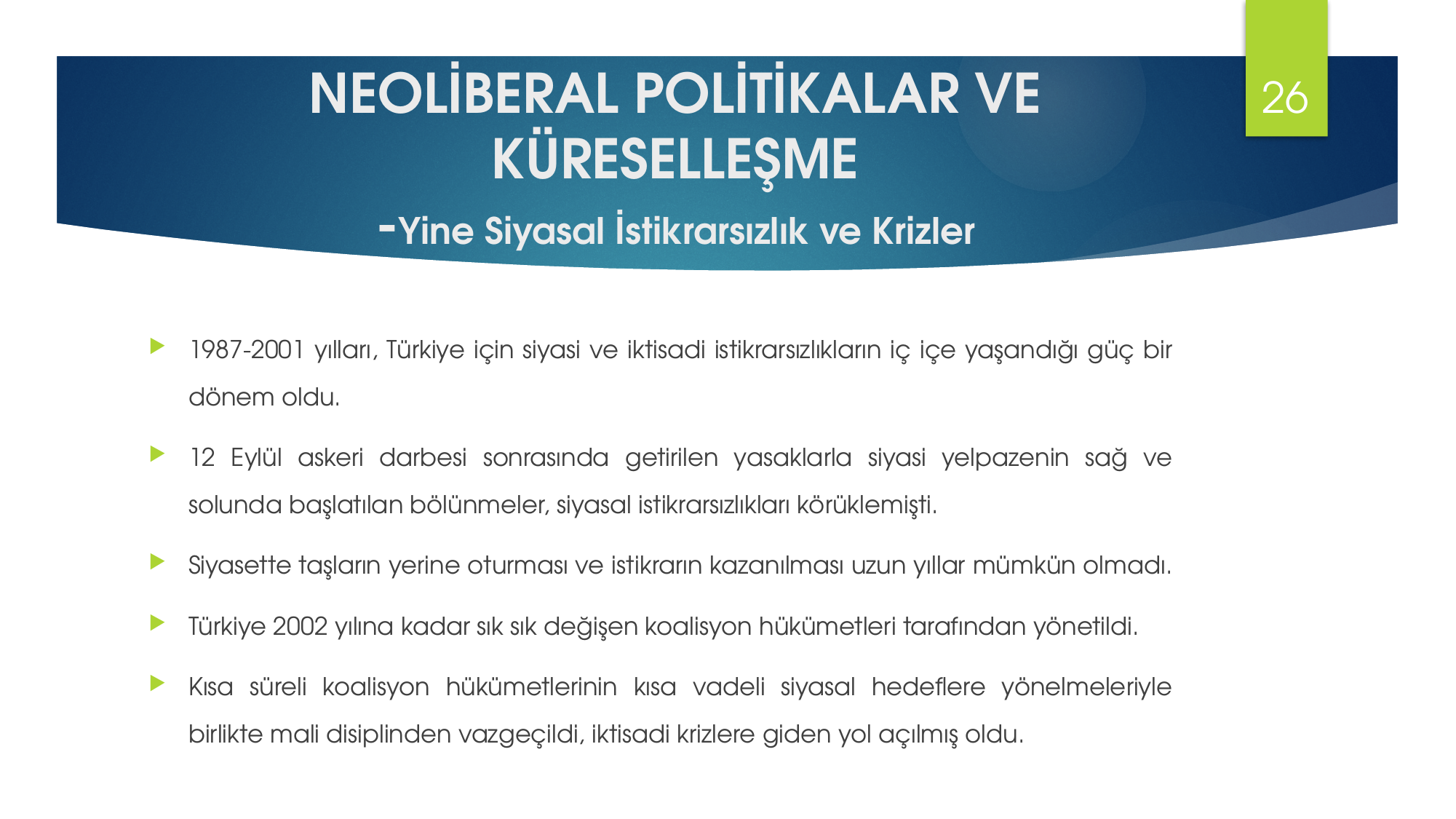

26
NEOLİBERAL POLİTİKALAR VE KÜRESELLEŞME
-Yine Siyasal İstikrarsızlık ve Krizler
1987-2001 yılları, Türkiye için siyasi ve iktisadi istikrarsızlıkların iç içe yaşandığı güç bir dönem oldu.
12 Eylül askeri darbesi sonrasında getirilen yasaklarla siyasi yelpazenin sağ ve solunda başlatılan bölünmeler, siyasal istikrarsızlıkları körüklemişti.
Siyasette taşların yerine oturması ve istikrarın kazanılması uzun yıllar mümkün olmadı.
Türkiye 2002 yılına kadar sık sık değişen koalisyon hükümetleri tarafından yönetildi.
Kısa süreli koalisyon hükümetlerinin kısa vadeli siyasal hedeflere yönelmeleriyle birlikte mali disiplinden vazgeçildi, iktisadi krizlere giden yol açılmış oldu.